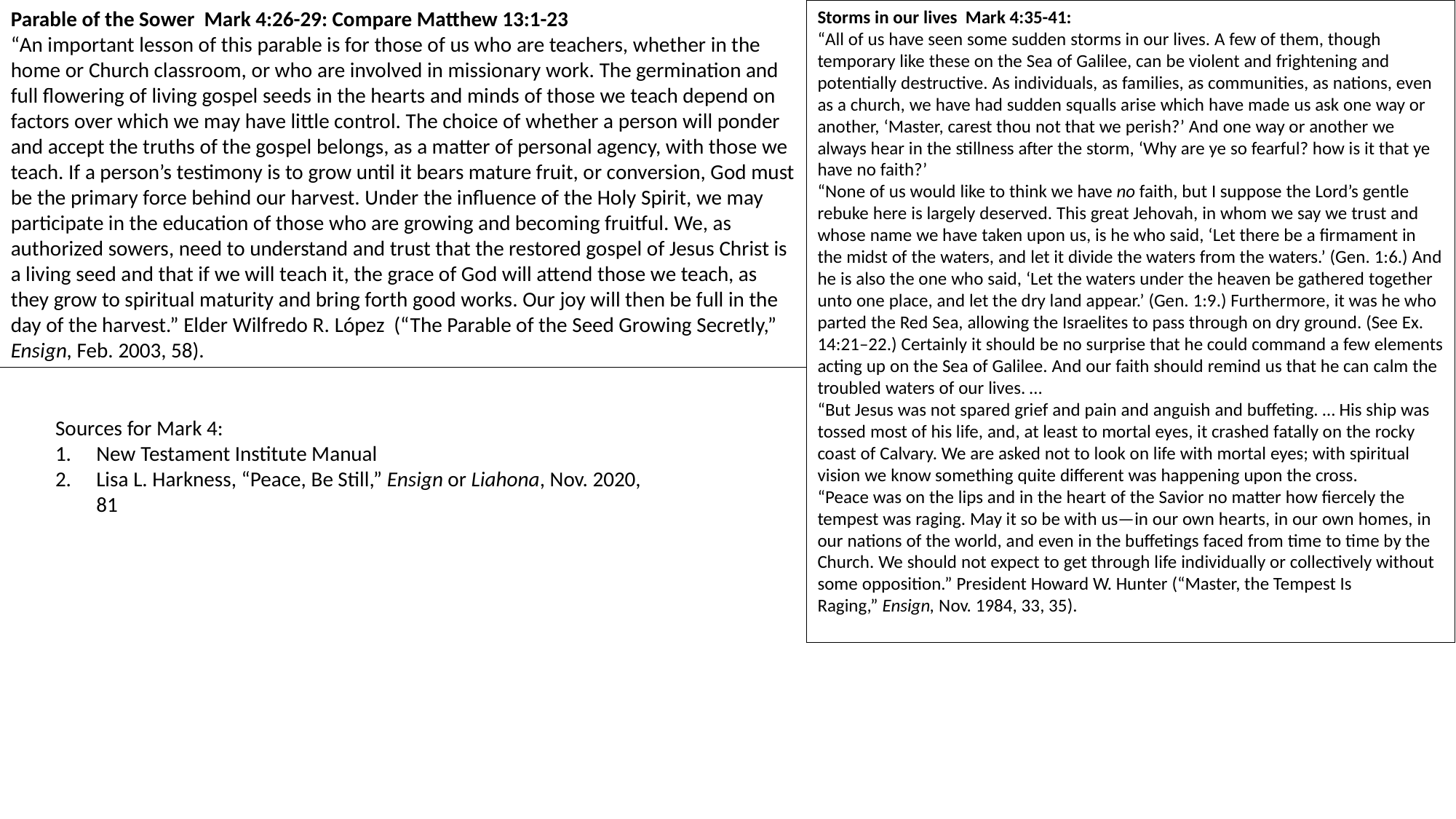

Parable of the Sower  Mark 4:26-29: Compare Matthew 13:1-23
“An important lesson of this parable is for those of us who are teachers, whether in the home or Church classroom, or who are involved in missionary work. The germination and full flowering of living gospel seeds in the hearts and minds of those we teach depend on factors over which we may have little control. The choice of whether a person will ponder and accept the truths of the gospel belongs, as a matter of personal agency, with those we teach. If a person’s testimony is to grow until it bears mature fruit, or conversion, God must be the primary force behind our harvest. Under the influence of the Holy Spirit, we may participate in the education of those who are growing and becoming fruitful. We, as authorized sowers, need to understand and trust that the restored gospel of Jesus Christ is a living seed and that if we will teach it, the grace of God will attend those we teach, as they grow to spiritual maturity and bring forth good works. Our joy will then be full in the day of the harvest.” Elder Wilfredo R. López  (“The Parable of the Seed Growing Secretly,” Ensign, Feb. 2003, 58).
Storms in our lives  Mark 4:35-41:
“All of us have seen some sudden storms in our lives. A few of them, though temporary like these on the Sea of Galilee, can be violent and frightening and potentially destructive. As individuals, as families, as communities, as nations, even as a church, we have had sudden squalls arise which have made us ask one way or another, ‘Master, carest thou not that we perish?’ And one way or another we always hear in the stillness after the storm, ‘Why are ye so fearful? how is it that ye have no faith?’
“None of us would like to think we have no faith, but I suppose the Lord’s gentle rebuke here is largely deserved. This great Jehovah, in whom we say we trust and whose name we have taken upon us, is he who said, ‘Let there be a firmament in the midst of the waters, and let it divide the waters from the waters.’ (Gen. 1:6.) And he is also the one who said, ‘Let the waters under the heaven be gathered together unto one place, and let the dry land appear.’ (Gen. 1:9.) Furthermore, it was he who parted the Red Sea, allowing the Israelites to pass through on dry ground. (See Ex. 14:21–22.) Certainly it should be no surprise that he could command a few elements acting up on the Sea of Galilee. And our faith should remind us that he can calm the troubled waters of our lives. …
“But Jesus was not spared grief and pain and anguish and buffeting. … His ship was tossed most of his life, and, at least to mortal eyes, it crashed fatally on the rocky coast of Calvary. We are asked not to look on life with mortal eyes; with spiritual vision we know something quite different was happening upon the cross.
“Peace was on the lips and in the heart of the Savior no matter how fiercely the tempest was raging. May it so be with us—in our own hearts, in our own homes, in our nations of the world, and even in the buffetings faced from time to time by the Church. We should not expect to get through life individually or collectively without some opposition.” President Howard W. Hunter (“Master, the Tempest Is Raging,” Ensign, Nov. 1984, 33, 35).

Sources for Mark 4:
New Testament Institute Manual
Lisa L. Harkness, “Peace, Be Still,” Ensign or Liahona, Nov. 2020, 81